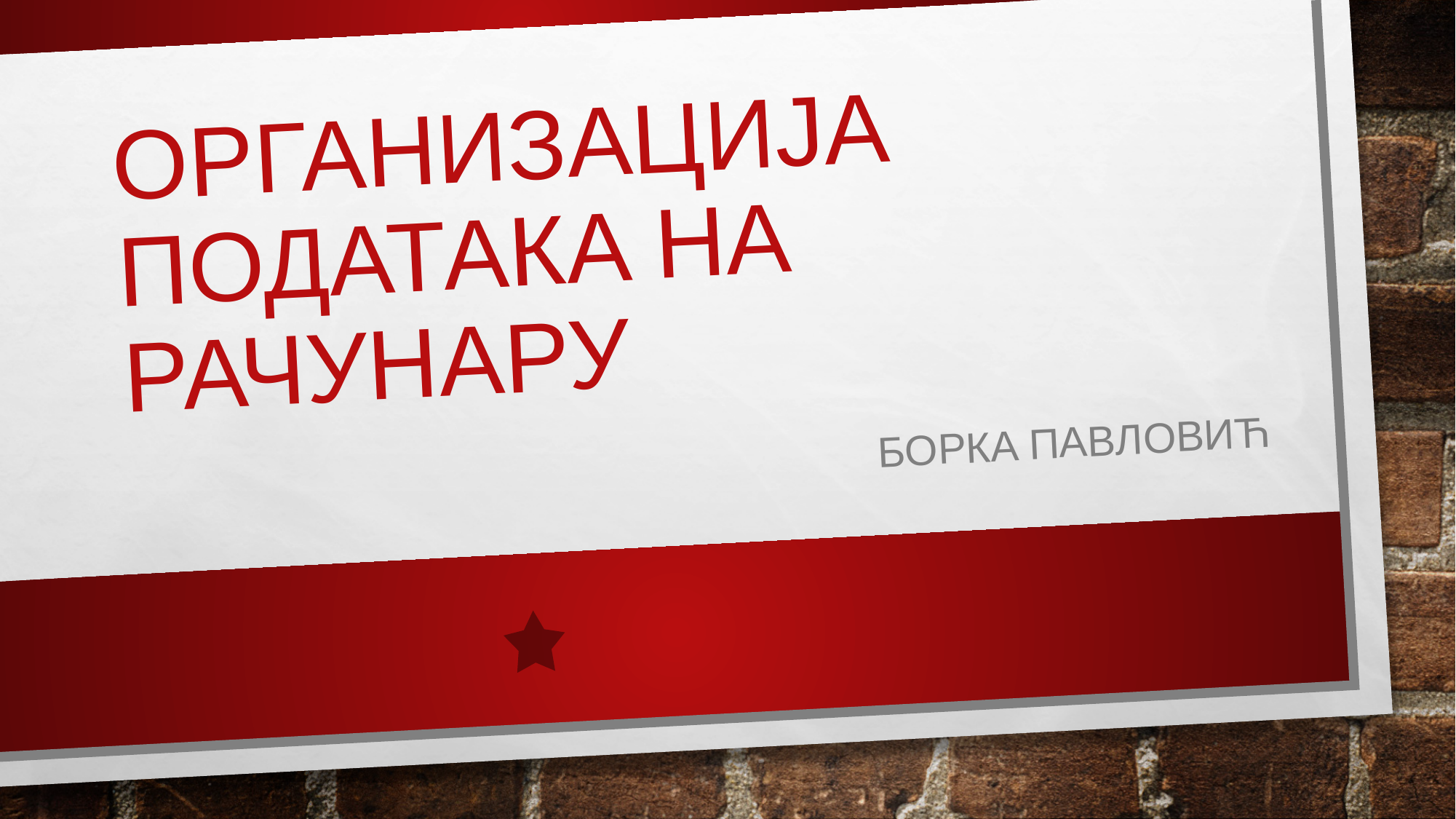

# ОРГАНИЗАЦИЈА ПОДАТАКА НА РАЧУНАРУ
Борка Павловић